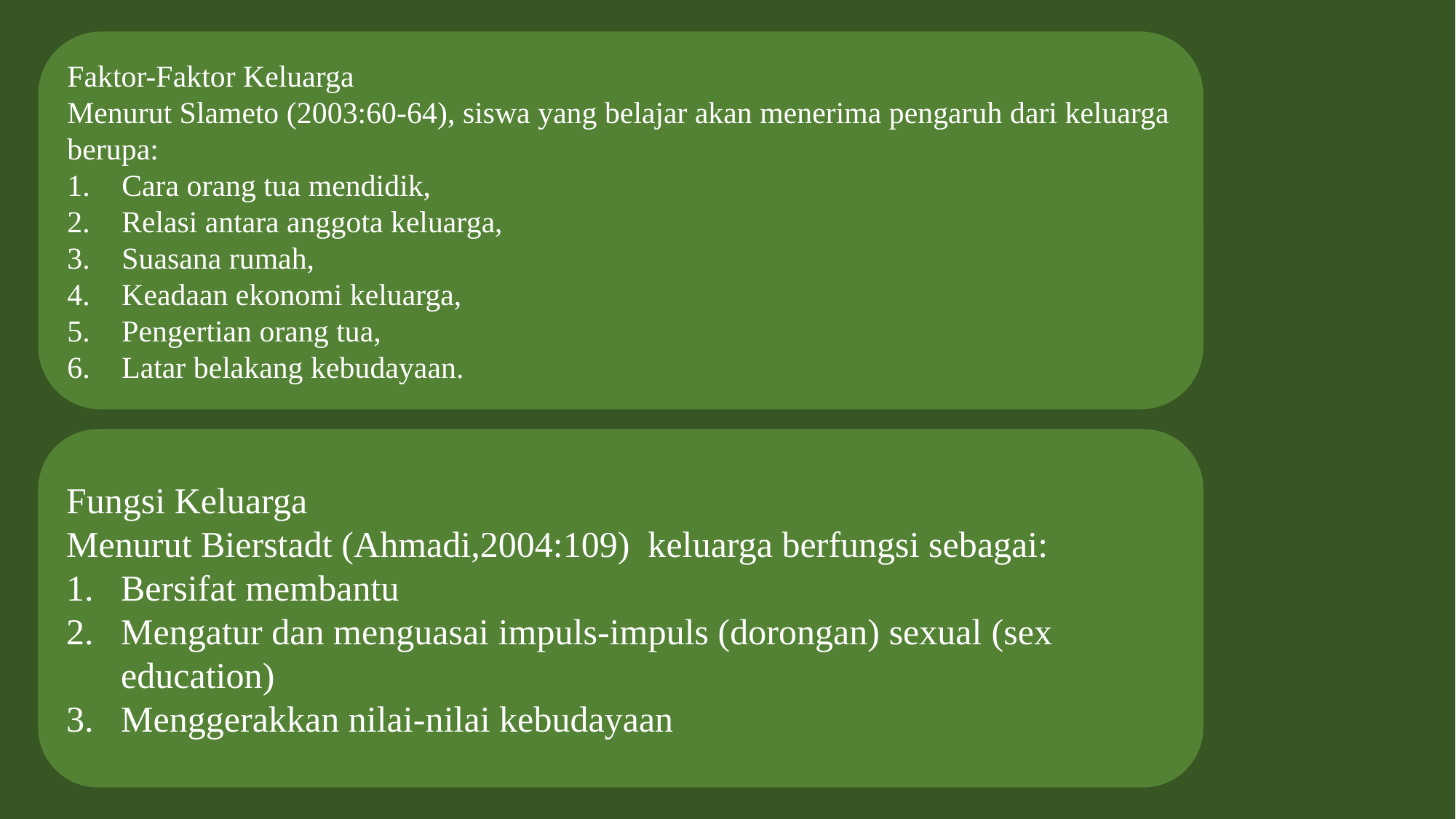

Faktor-Faktor Keluarga
Menurut Slameto (2003:60-64), siswa yang belajar akan menerima pengaruh dari keluarga berupa:
Cara orang tua mendidik,
Relasi antara anggota keluarga,
Suasana rumah,
Keadaan ekonomi keluarga,
Pengertian orang tua,
Latar belakang kebudayaan.
Fungsi Keluarga
Menurut Bierstadt (Ahmadi,2004:109)  keluarga berfungsi sebagai:
Bersifat membantu
Mengatur dan menguasai impuls-impuls (dorongan) sexual (sex education)
Menggerakkan nilai-nilai kebudayaan